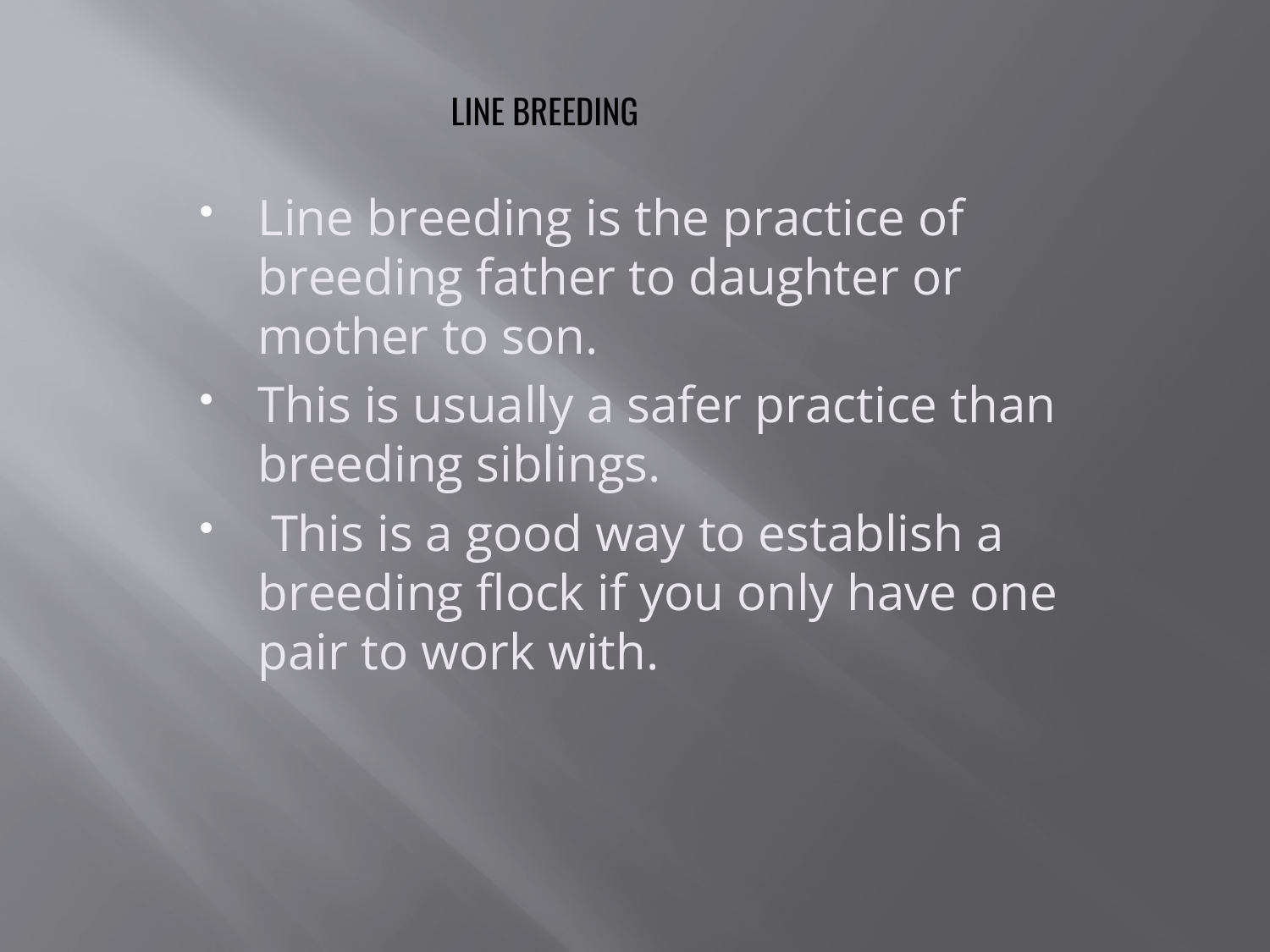

# LINE BREEDING
Line breeding is the practice of breeding father to daughter or mother to son.
This is usually a safer practice than breeding siblings.
 This is a good way to establish a breeding flock if you only have one pair to work with.